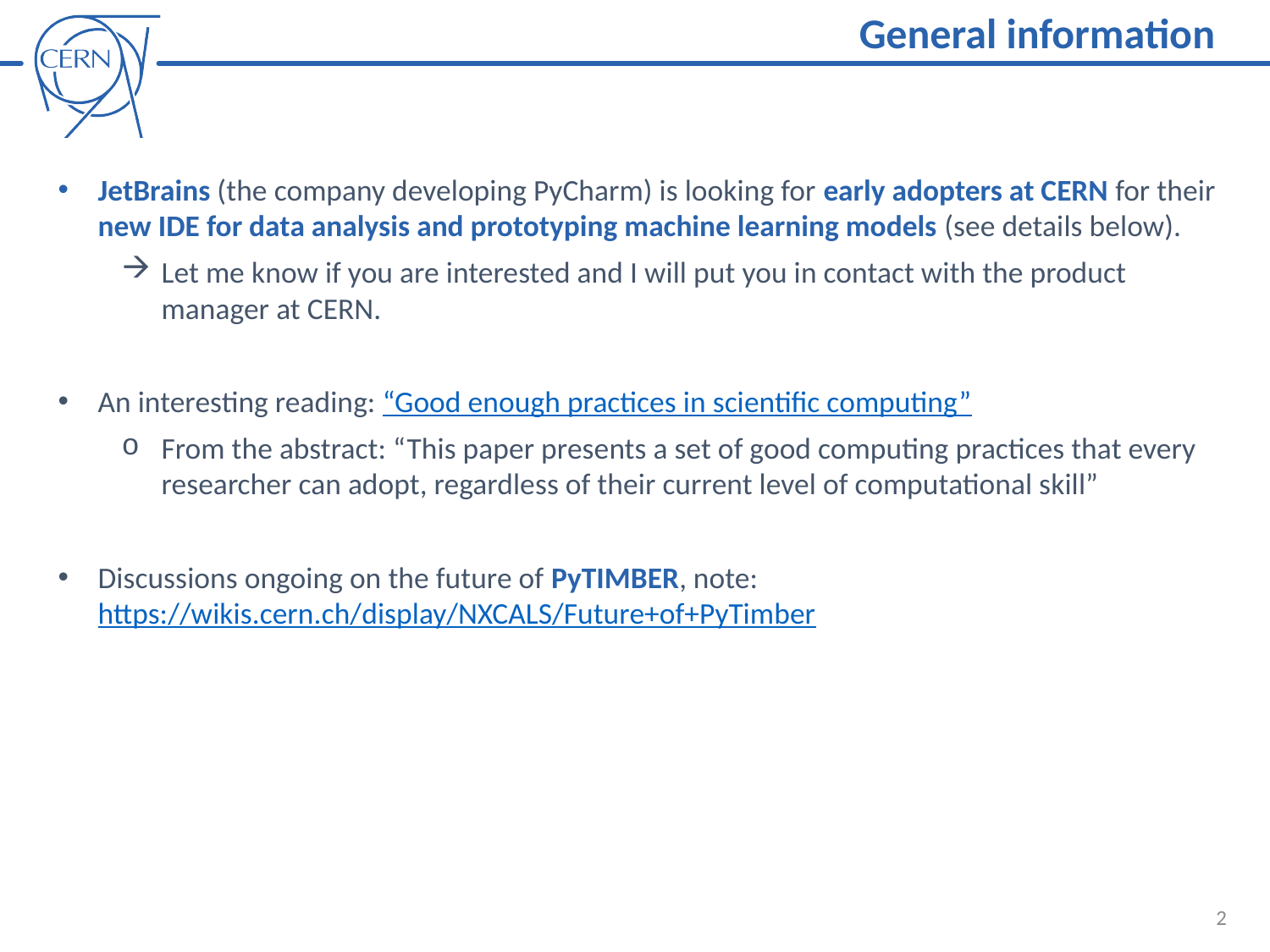

General information
JetBrains (the company developing PyCharm) is looking for early adopters at CERN for their new IDE for data analysis and prototyping machine learning models (see details below).
Let me know if you are interested and I will put you in contact with the product manager at CERN.

An interesting reading: “Good enough practices in scientific computing”
From the abstract: “This paper presents a set of good computing practices that every researcher can adopt, regardless of their current level of computational skill”

Discussions ongoing on the future of PyTIMBER, note: https://wikis.cern.ch/display/NXCALS/Future+of+PyTimber

2